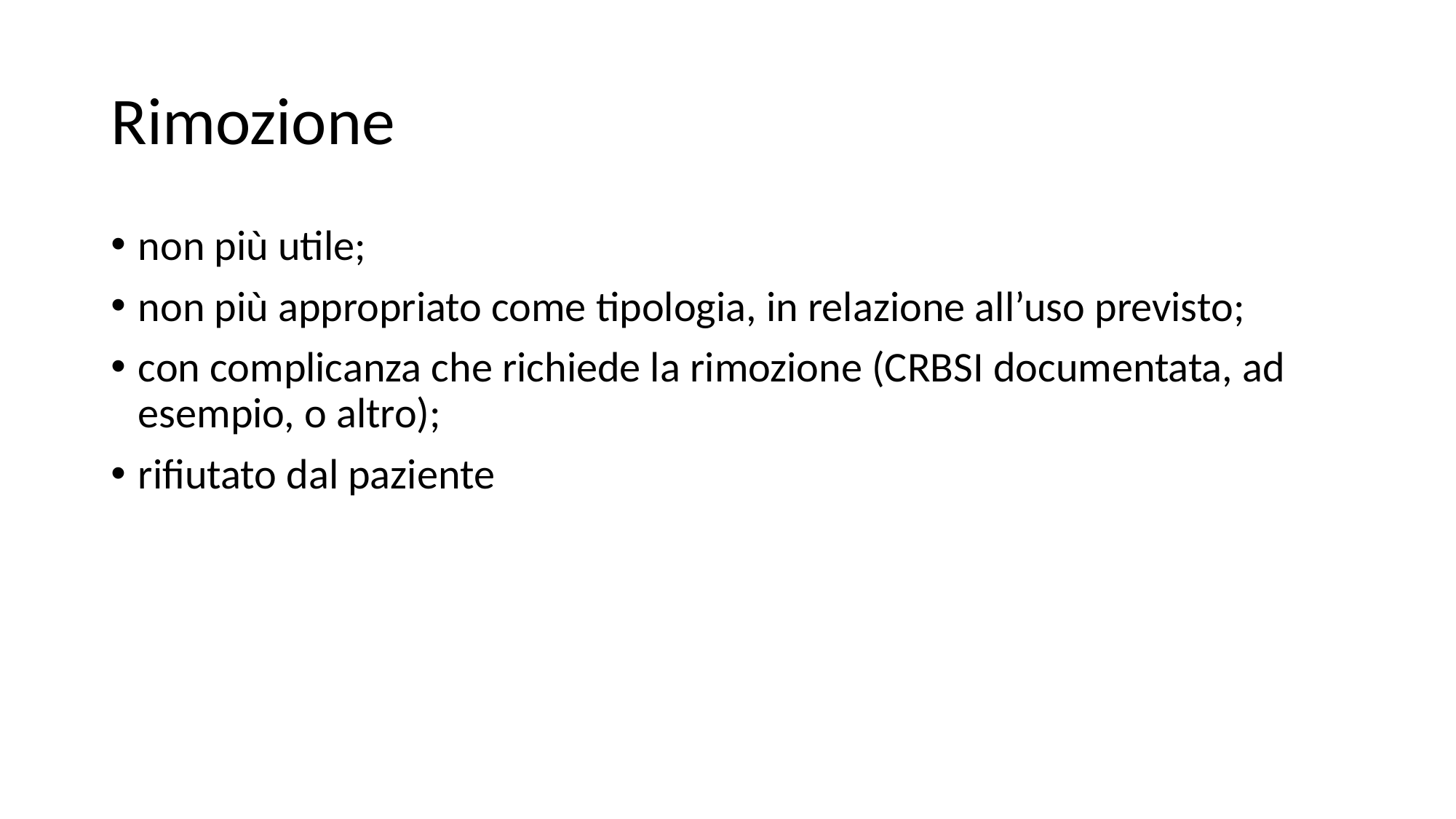

# Rimozione
non più utile;
non più appropriato come tipologia, in relazione all’uso previsto;
con complicanza che richiede la rimozione (CRBSI documentata, ad esempio, o altro);
rifiutato dal paziente